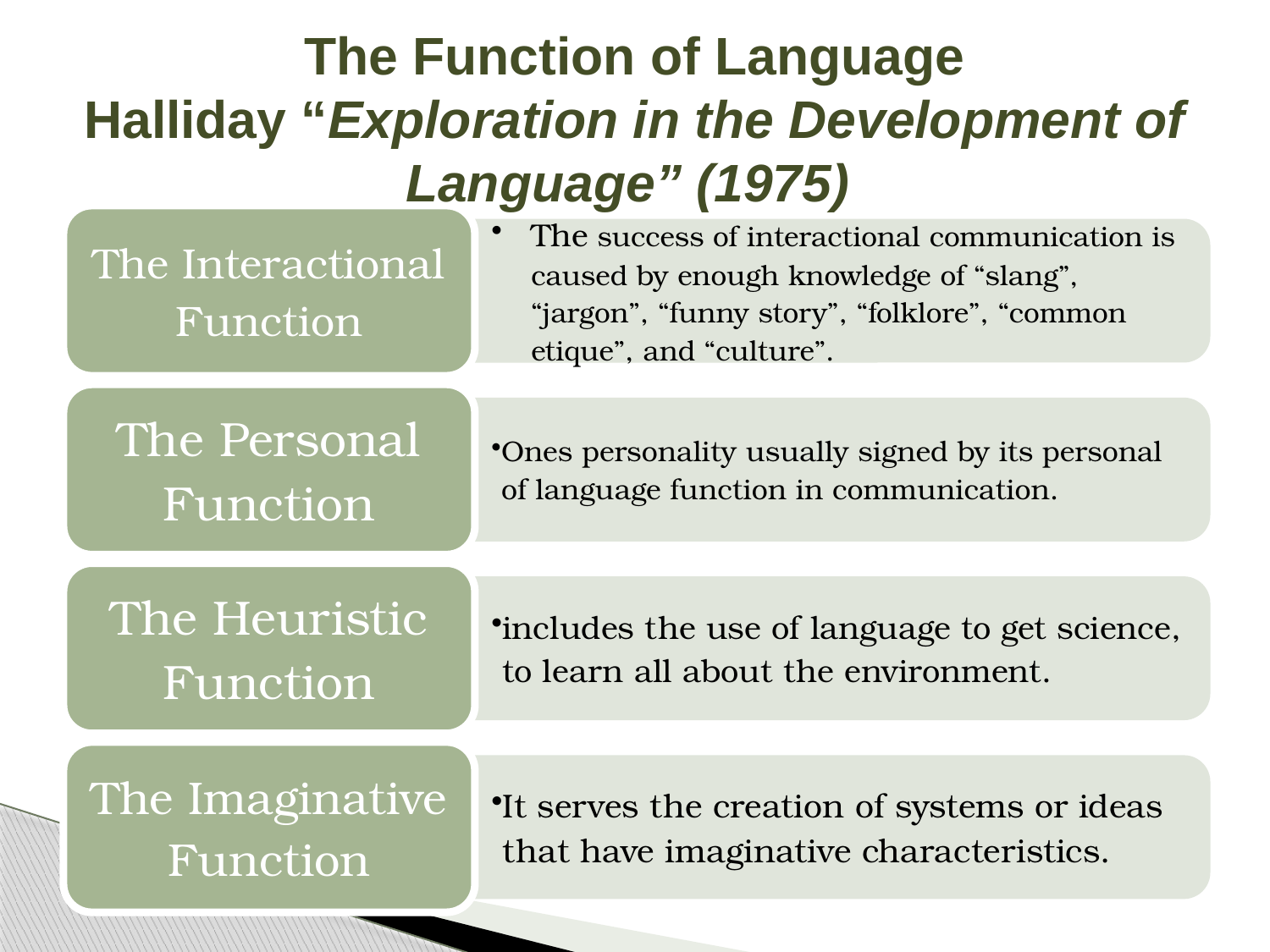

# The Function of Language Halliday “Exploration in the Development of Language” (1975)
The Interactional Function
The success of interactional communication is caused by enough knowledge of “slang”, “jargon”, “funny story”, “folklore”, “common etique”, and “culture”.
The Personal Function
Ones personality usually signed by its personal of language function in communication.
The Heuristic Function
includes the use of language to get science, to learn all about the environment.
The Imaginative Function
It serves the creation of systems or ideas that have imaginative characteristics.